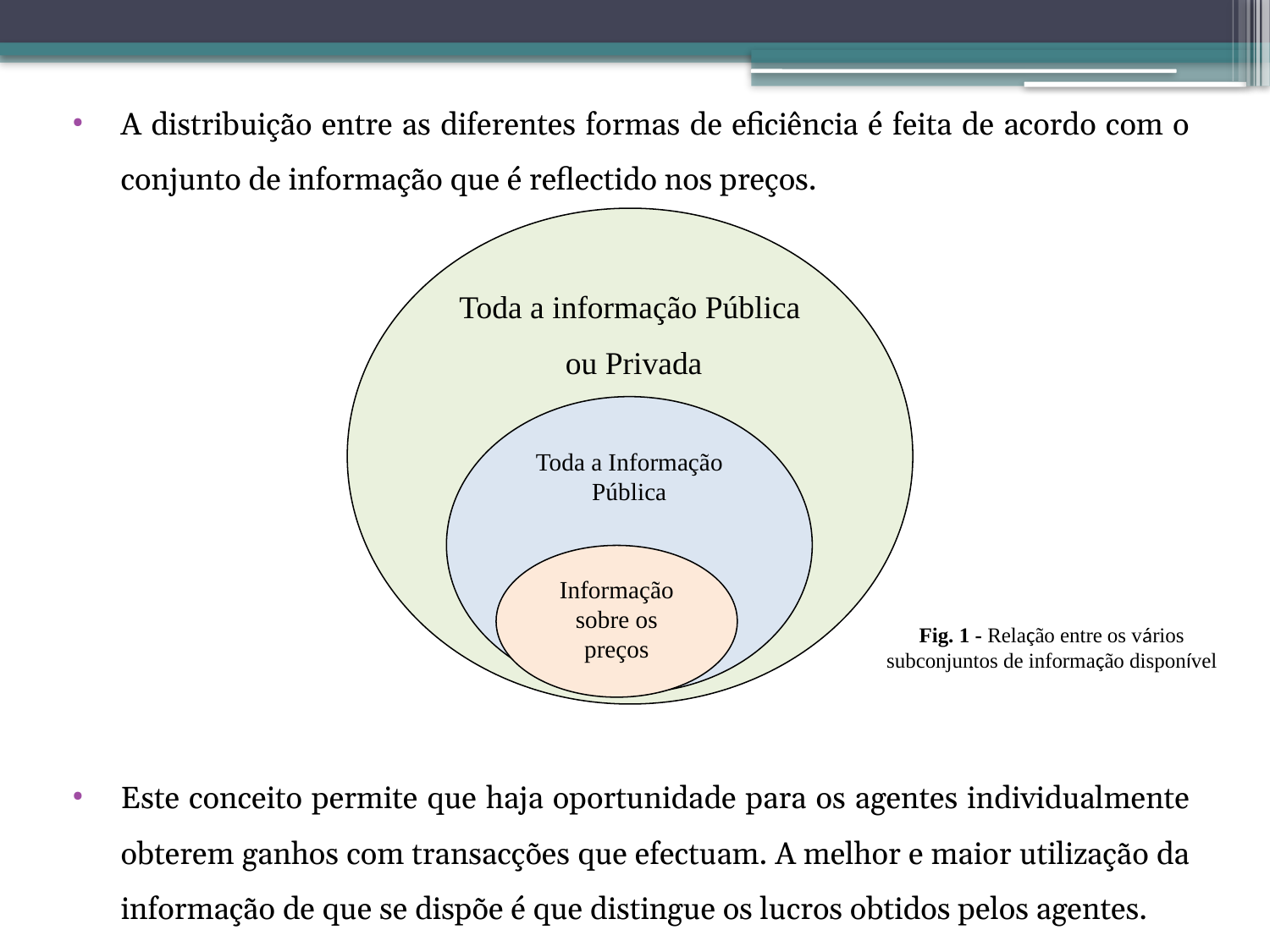

A distribuição entre as diferentes formas de eficiência é feita de acordo com o conjunto de informação que é reflectido nos preços.

Este conceito permite que haja oportunidade para os agentes individualmente obterem ganhos com transacções que efectuam. A melhor e maior utilização da informação de que se dispõe é que distingue os lucros obtidos pelos agentes.
Toda a informação Pública
 ou Privada
Toda a Informação Pública
Informação sobre os preços
Fig. 1 - Relação entre os vários subconjuntos de informação disponível